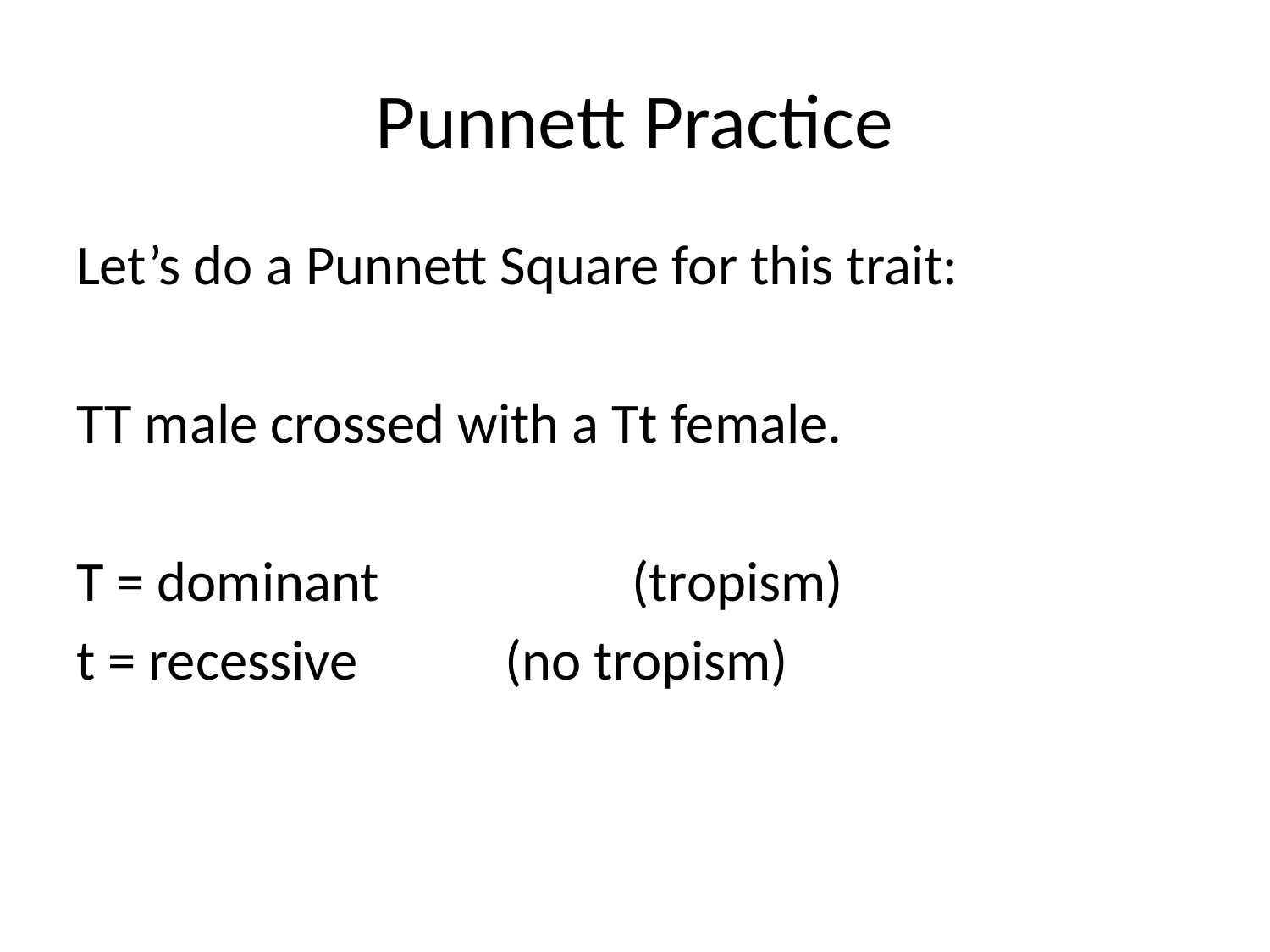

# Punnett Practice
Let’s do a Punnett Square for this trait:

TT male crossed with a Tt female.

T = dominant		(tropism)
t = recessive		(no tropism)